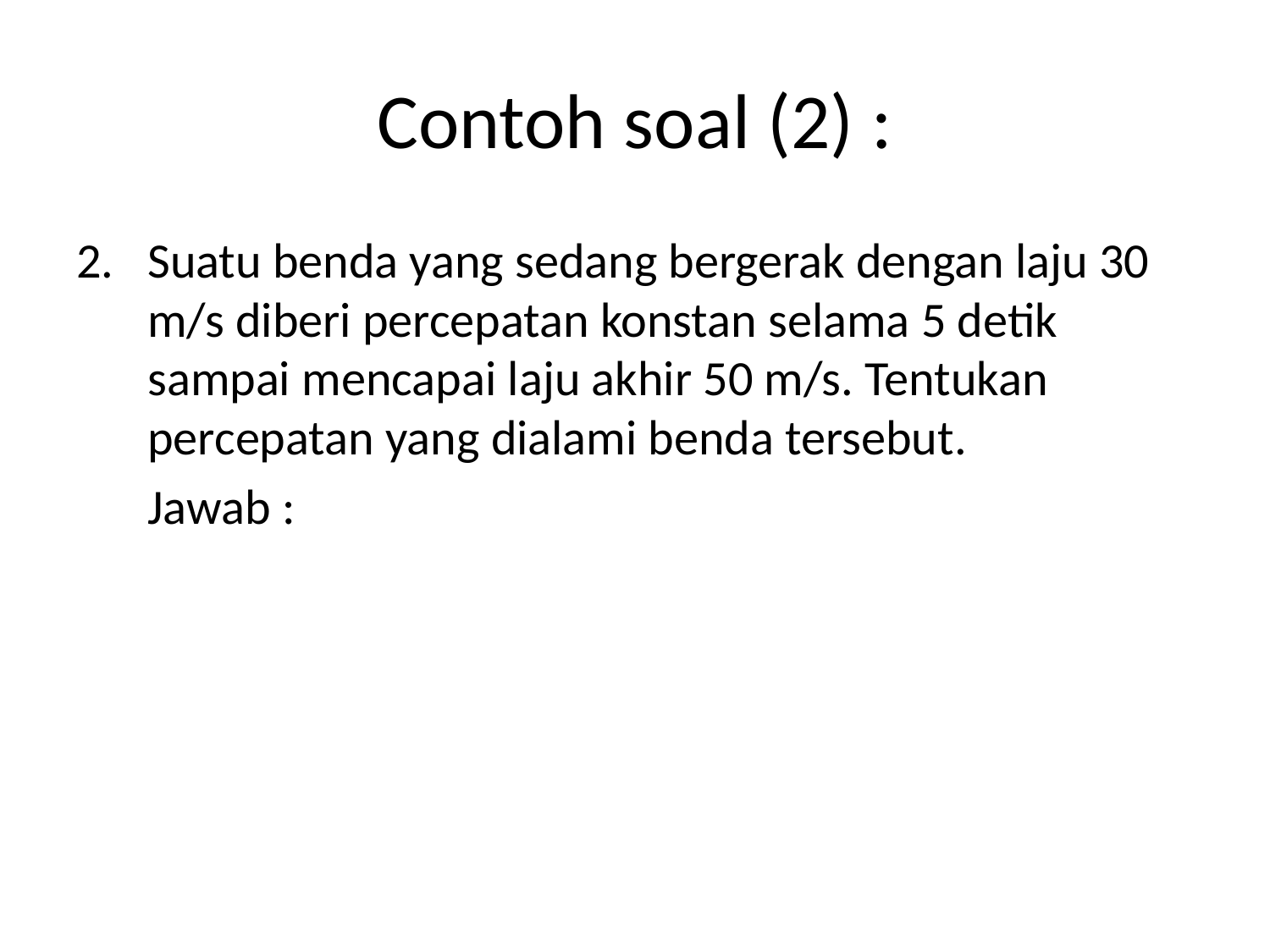

# Contoh soal (2) :
Suatu benda yang sedang bergerak dengan laju 30 m/s diberi percepatan konstan selama 5 detik sampai mencapai laju akhir 50 m/s. Tentukan percepatan yang dialami benda tersebut.
	Jawab :